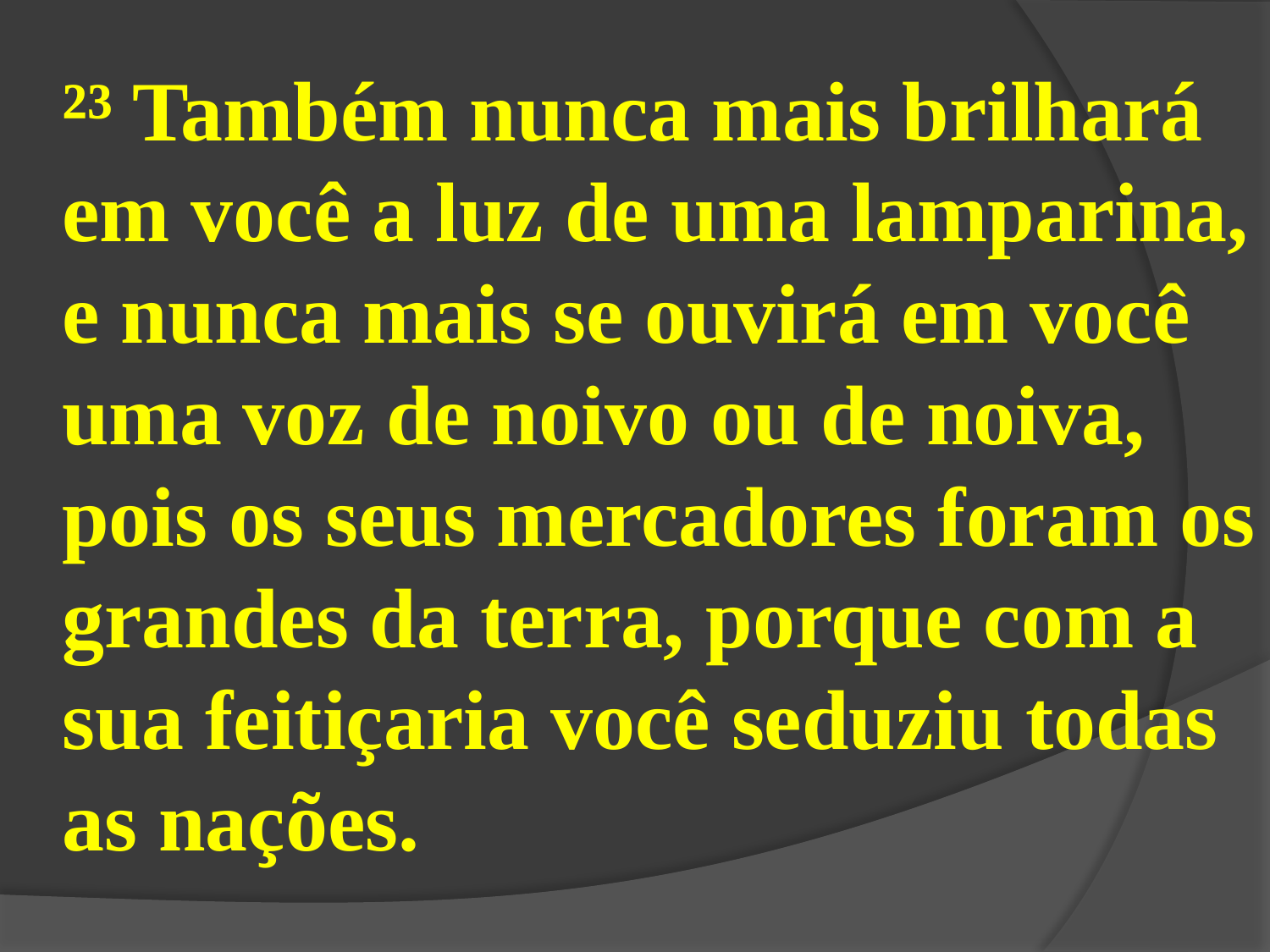

²³ Também nunca mais brilhará
em você a luz de uma lamparina, e nunca mais se ouvirá em você uma voz de noivo ou de noiva, pois os seus mercadores foram os grandes da terra, porque com a sua feitiçaria você seduziu todas as nações.